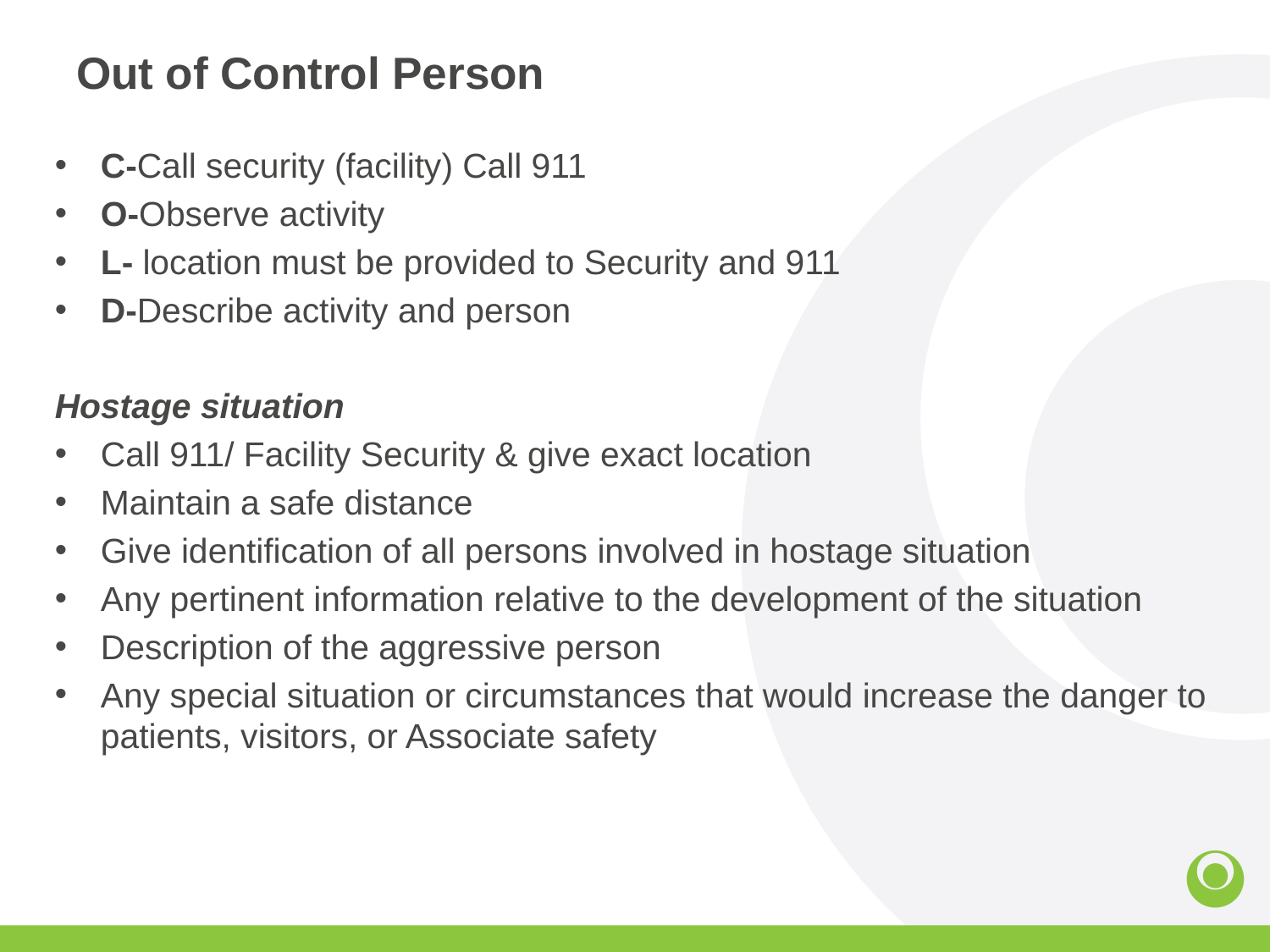

# Out of Control Person
C-Call security (facility) Call 911
O-Observe activity
L- location must be provided to Security and 911
D-Describe activity and person

Hostage situation
Call 911/ Facility Security & give exact location
Maintain a safe distance
Give identification of all persons involved in hostage situation
Any pertinent information relative to the development of the situation
Description of the aggressive person
Any special situation or circumstances that would increase the danger to patients, visitors, or Associate safety